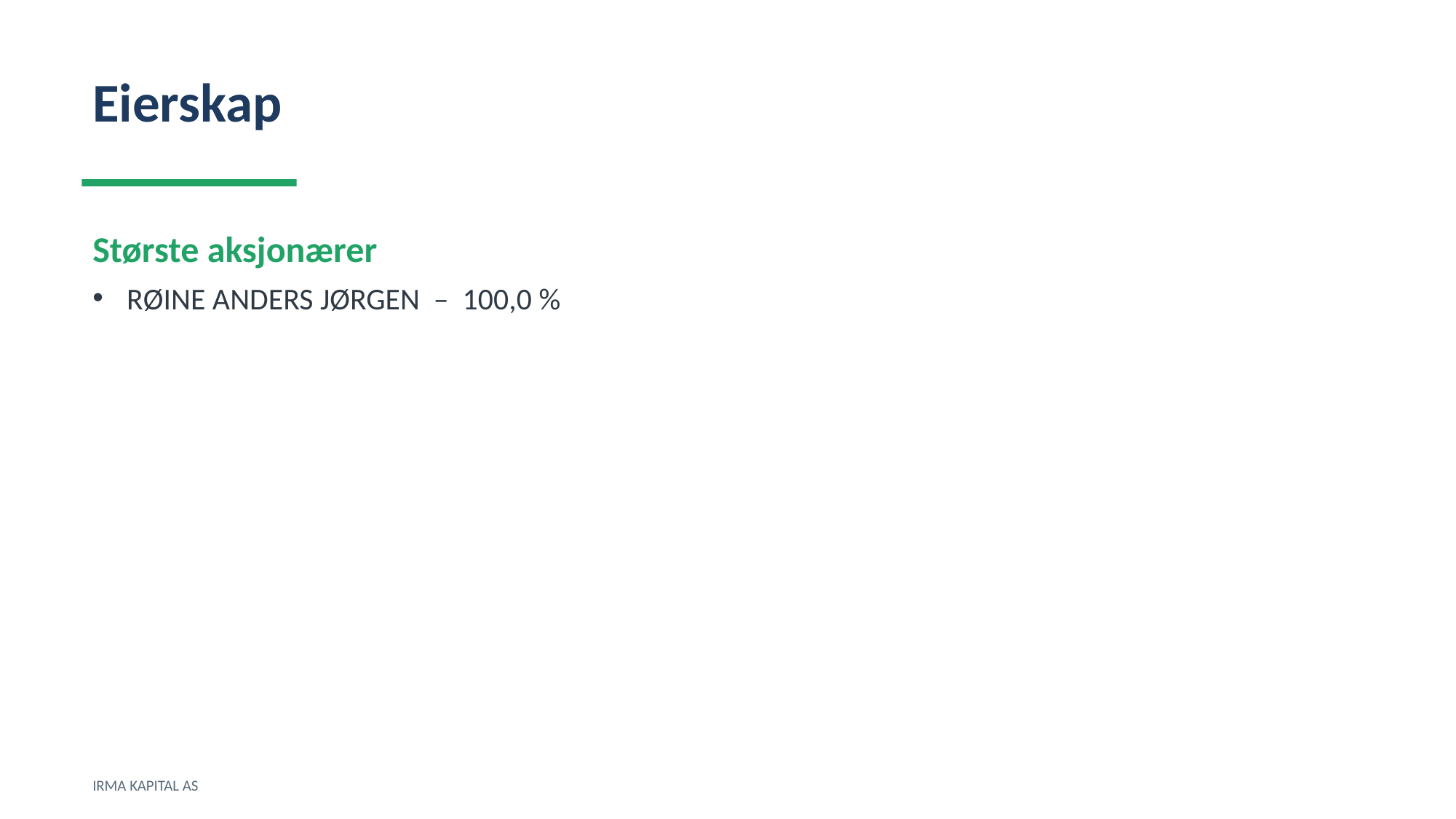

Eierskap

Største aksjonærer
RØINE ANDERS JØRGEN  –  100,0 %
IRMA KAPITAL AS